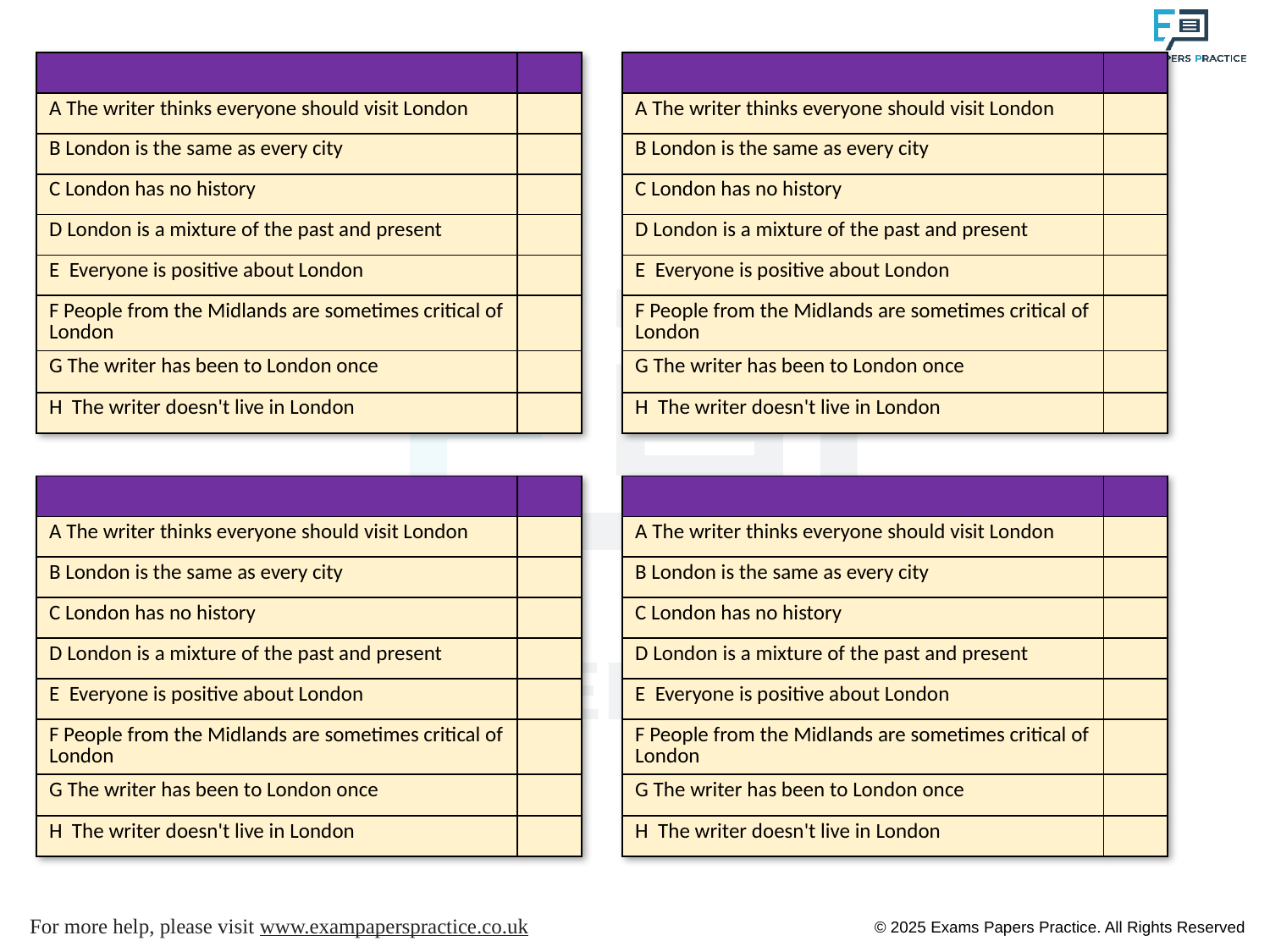

|  |  |
| --- | --- |
| A The writer thinks everyone should visit London |  |
| B London is the same as every city |  |
| C London has no history |  |
| D London is a mixture of the past and present |  |
| E Everyone is positive about London |  |
| F People from the Midlands are sometimes critical of London |  |
| G The writer has been to London once |  |
| H The writer doesn't live in London |  |
|  |  |
| --- | --- |
| A The writer thinks everyone should visit London |  |
| B London is the same as every city |  |
| C London has no history |  |
| D London is a mixture of the past and present |  |
| E Everyone is positive about London |  |
| F People from the Midlands are sometimes critical of London |  |
| G The writer has been to London once |  |
| H The writer doesn't live in London |  |
|  |  |
| --- | --- |
| A The writer thinks everyone should visit London |  |
| B London is the same as every city |  |
| C London has no history |  |
| D London is a mixture of the past and present |  |
| E Everyone is positive about London |  |
| F People from the Midlands are sometimes critical of London |  |
| G The writer has been to London once |  |
| H The writer doesn't live in London |  |
|  |  |
| --- | --- |
| A The writer thinks everyone should visit London |  |
| B London is the same as every city |  |
| C London has no history |  |
| D London is a mixture of the past and present |  |
| E Everyone is positive about London |  |
| F People from the Midlands are sometimes critical of London |  |
| G The writer has been to London once |  |
| H The writer doesn't live in London |  |